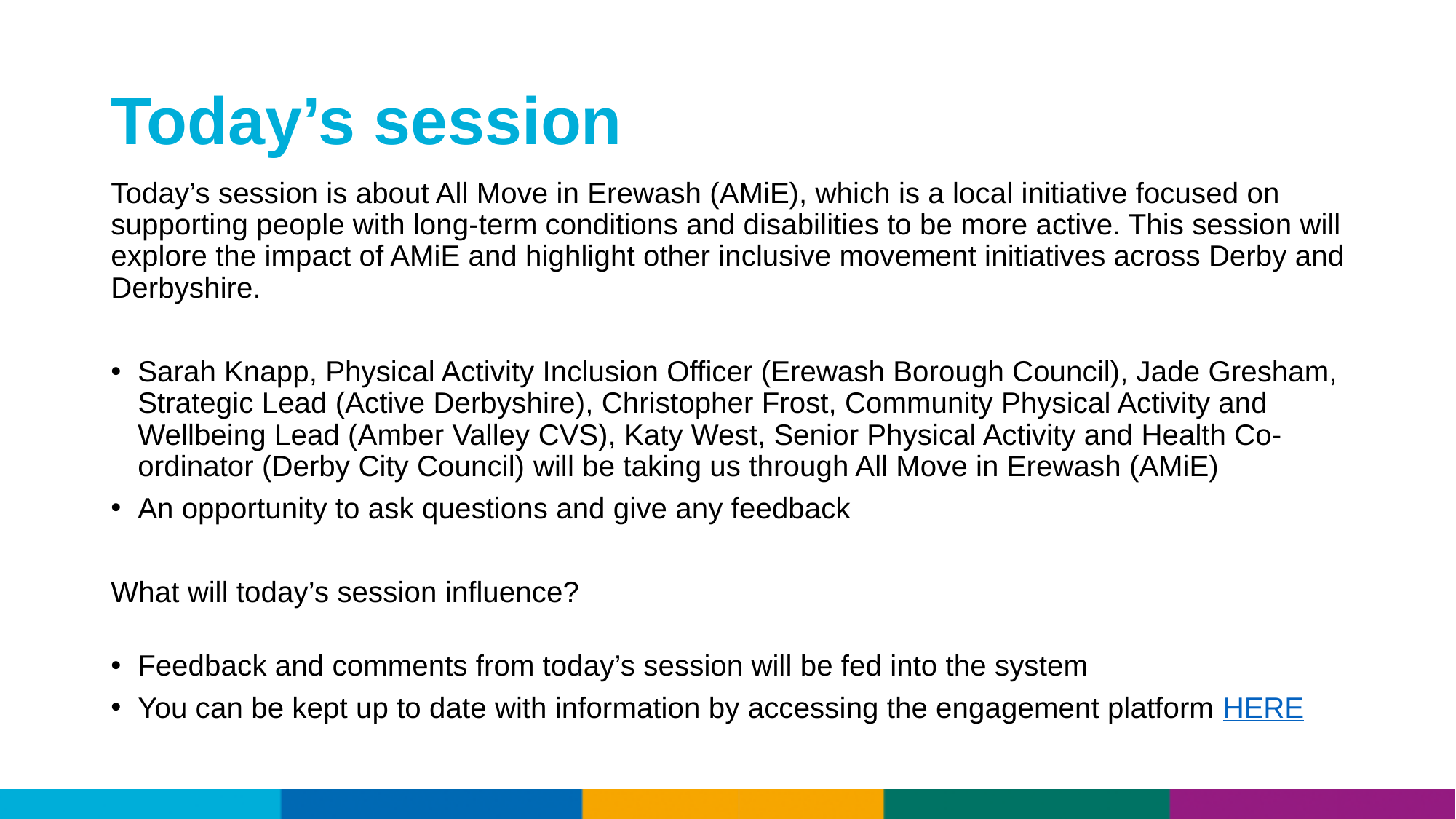

# Today’s session
Today’s session is about All Move in Erewash (AMiE), which is a local initiative focused on supporting people with long-term conditions and disabilities to be more active. This session will explore the impact of AMiE and highlight other inclusive movement initiatives across Derby and Derbyshire.

Sarah Knapp, Physical Activity Inclusion Officer (Erewash Borough Council), Jade Gresham, Strategic Lead (Active Derbyshire), Christopher Frost, Community Physical Activity and Wellbeing Lead (Amber Valley CVS), Katy West, Senior Physical Activity and Health Co-ordinator (Derby City Council) will be taking us through All Move in Erewash (AMiE)
An opportunity to ask questions and give any feedback

What will today’s session influence?
Feedback and comments from today’s session will be fed into the system
You can be kept up to date with information by accessing the engagement platform HERE